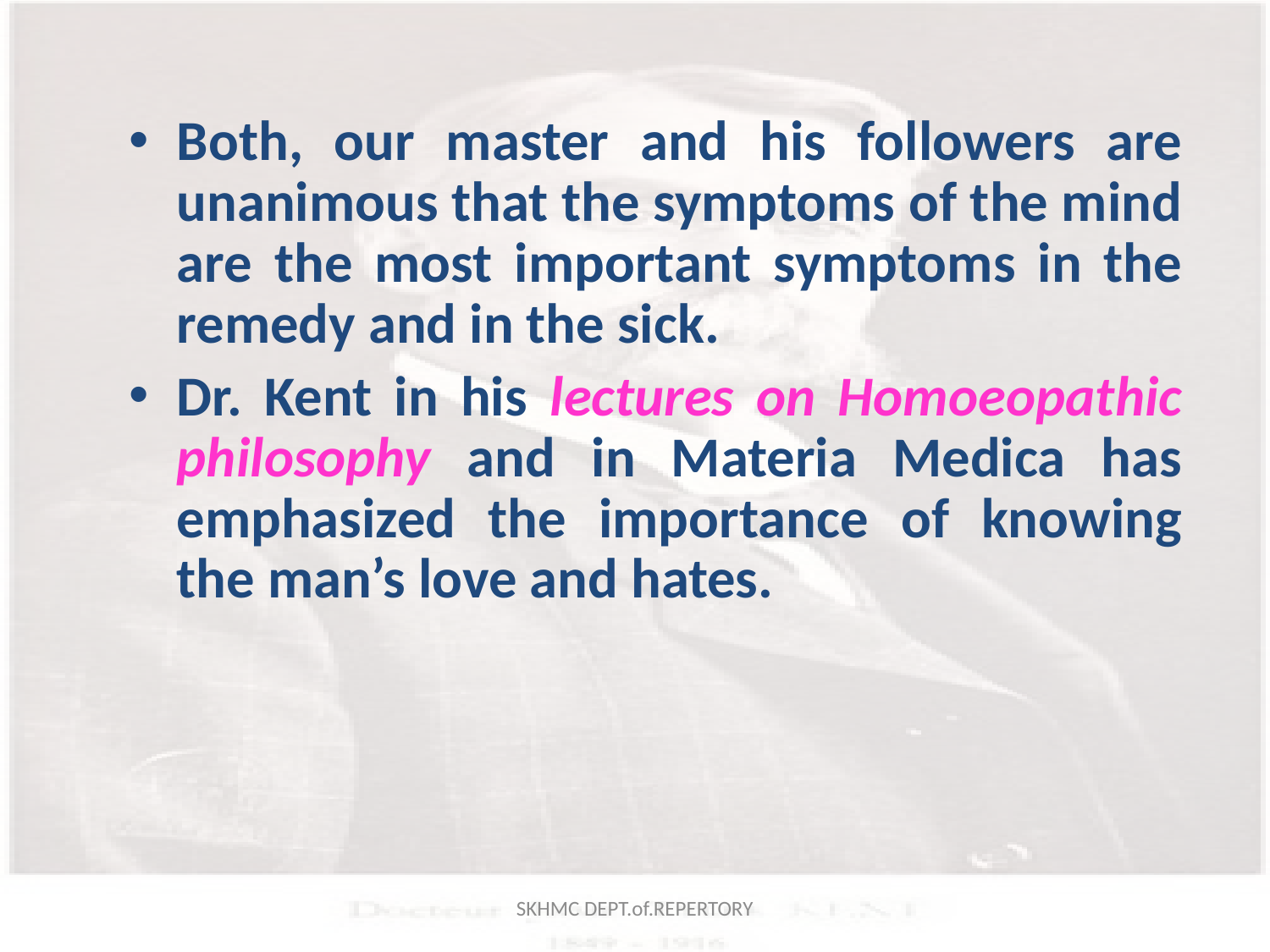

Both, our master and his followers are unanimous that the symptoms of the mind are the most important symptoms in the remedy and in the sick.
Dr. Kent in his lectures on Homoeopathic philosophy and in Materia Medica has emphasized the importance of knowing the man’s love and hates.
SKHMC DEPT.of.REPERTORY